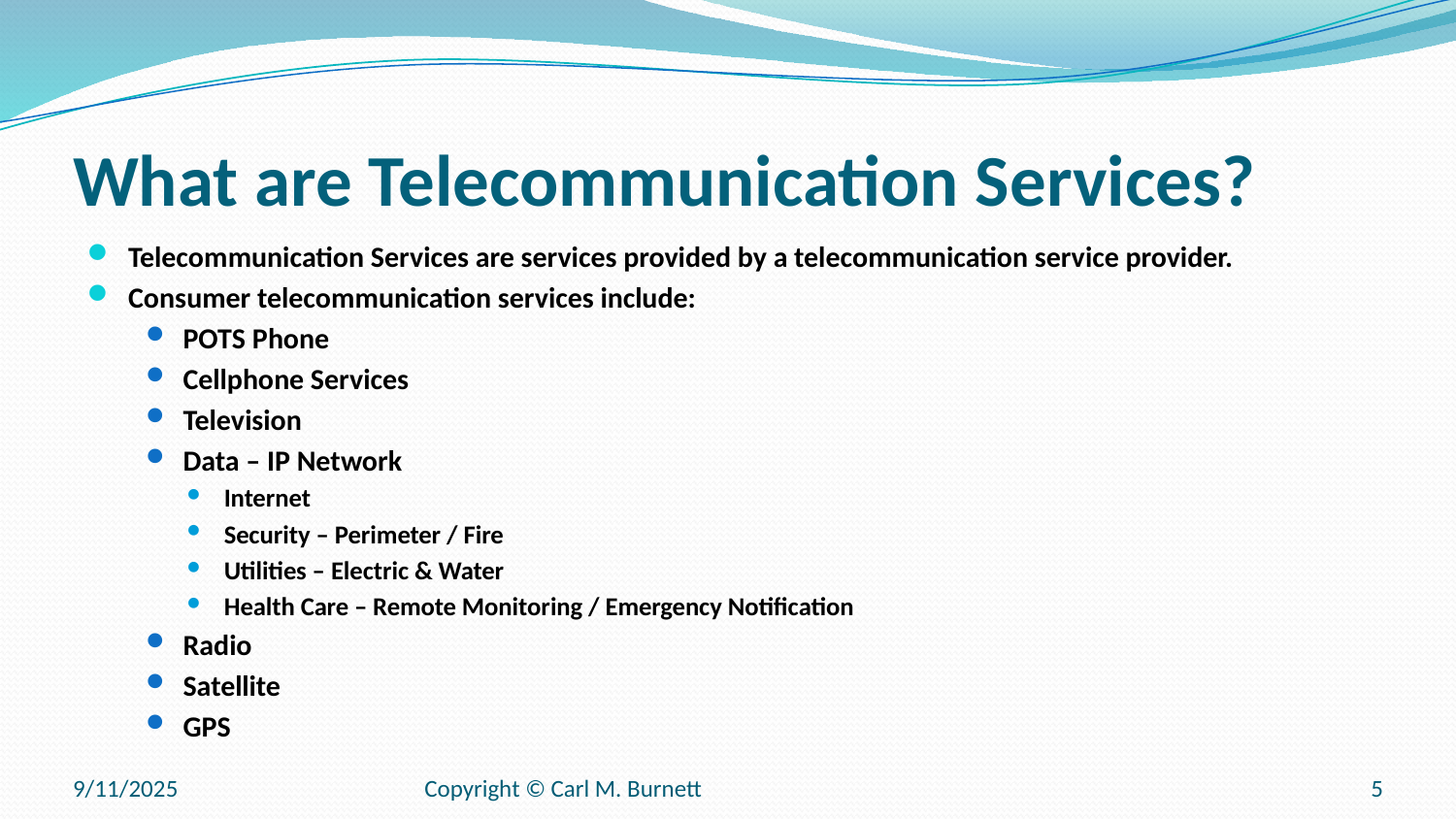

# What are Telecommunication Services?
Telecommunication Services are services provided by a telecommunication service provider.
Consumer telecommunication services include:
POTS Phone
Cellphone Services
Television
Data – IP Network
Internet
Security – Perimeter / Fire
Utilities – Electric & Water
Health Care – Remote Monitoring / Emergency Notification
Radio
Satellite
GPS

9/11/2025
Copyright © Carl M. Burnett
5